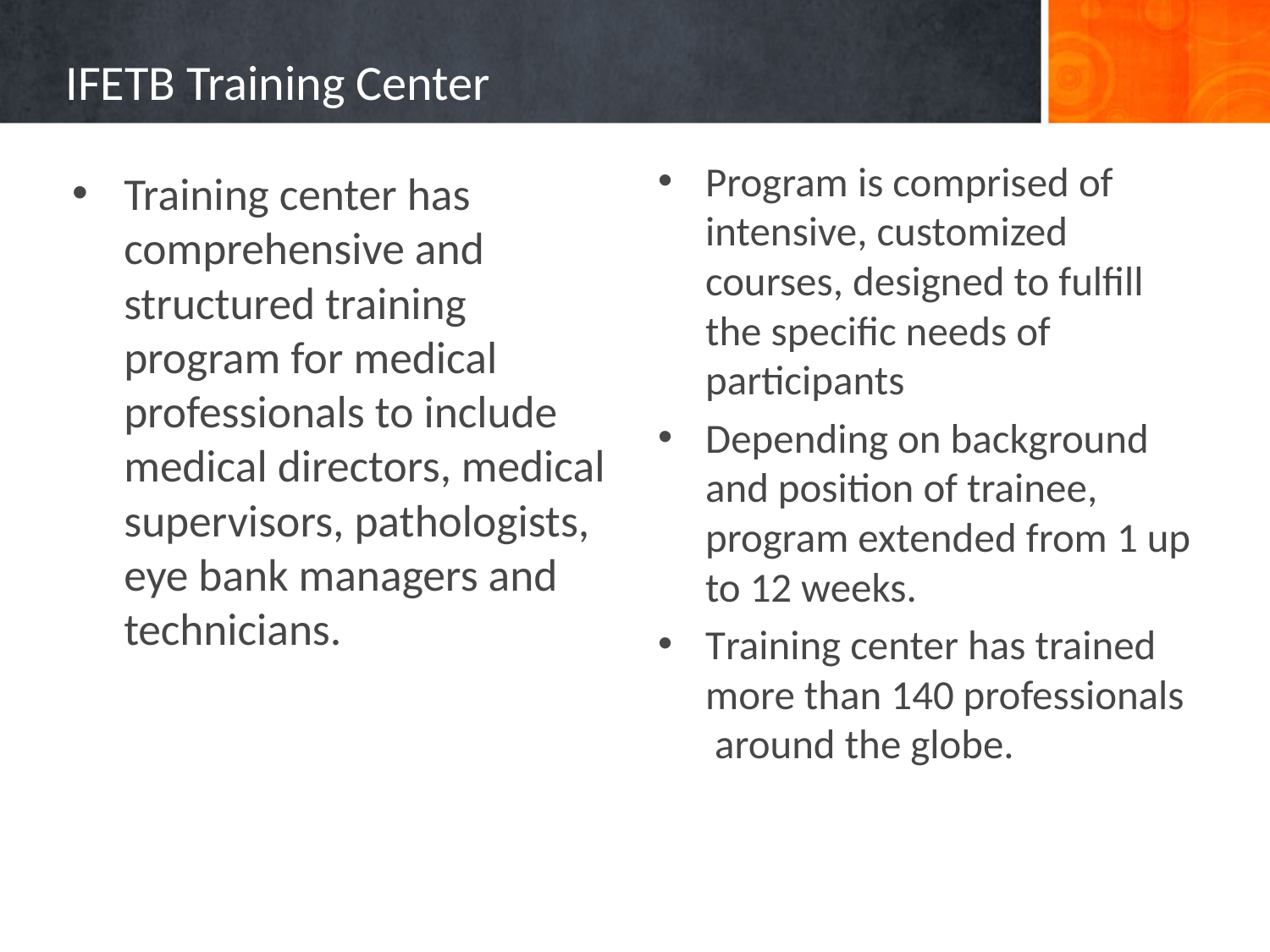

# IFETB Training Center
Program is comprised of intensive, customized courses, designed to fulfill the specific needs of participants
Depending on background and position of trainee, program extended from 1 up to 12 weeks.
Training center has trained more than 140 professionals  around the globe.
Training center has comprehensive and structured training program for medical professionals to include medical directors, medical supervisors, pathologists, eye bank managers and technicians.